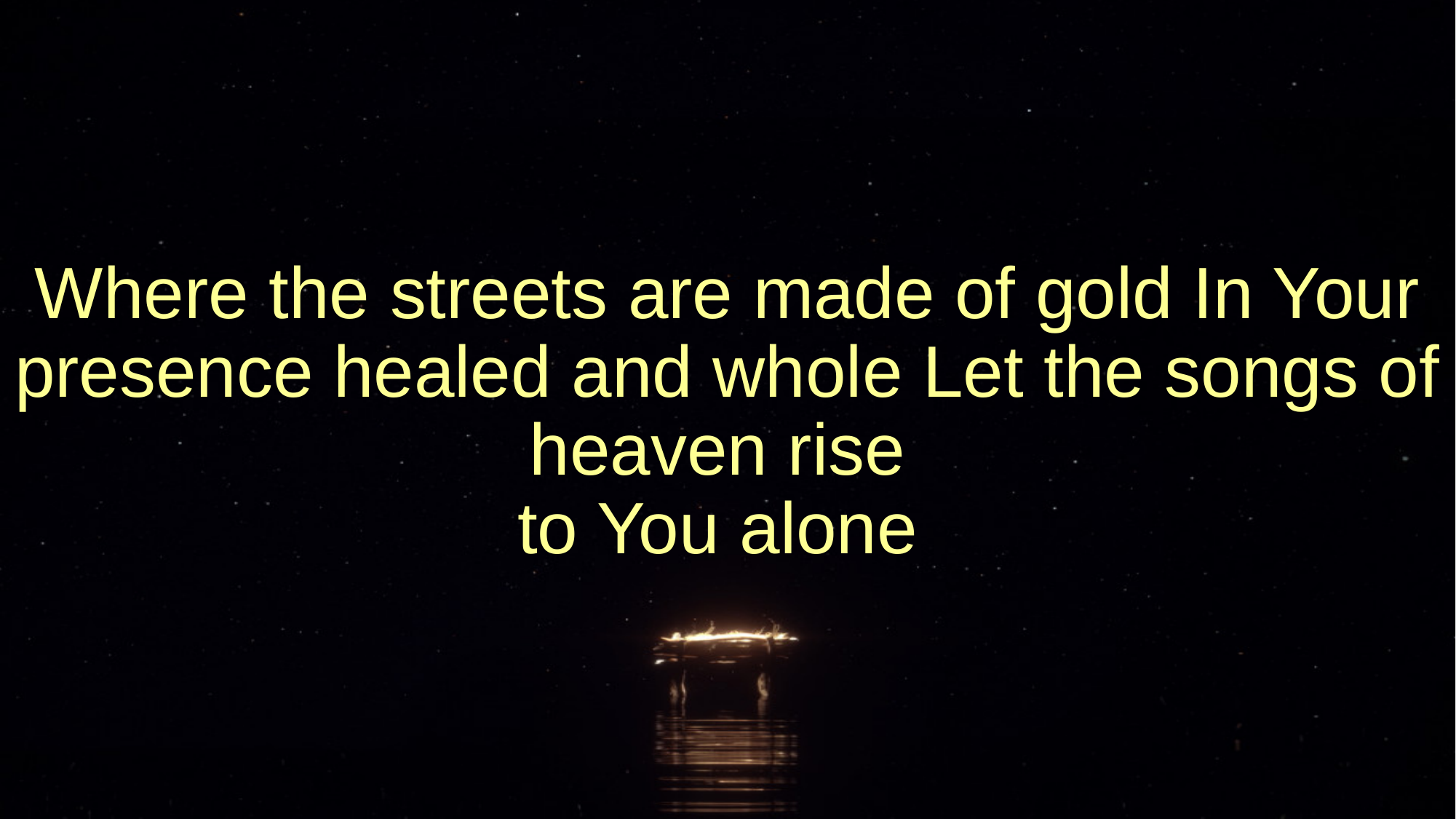

# Where the streets are made of gold In Your presence healed and whole Let the songs of heaven rise to You alone